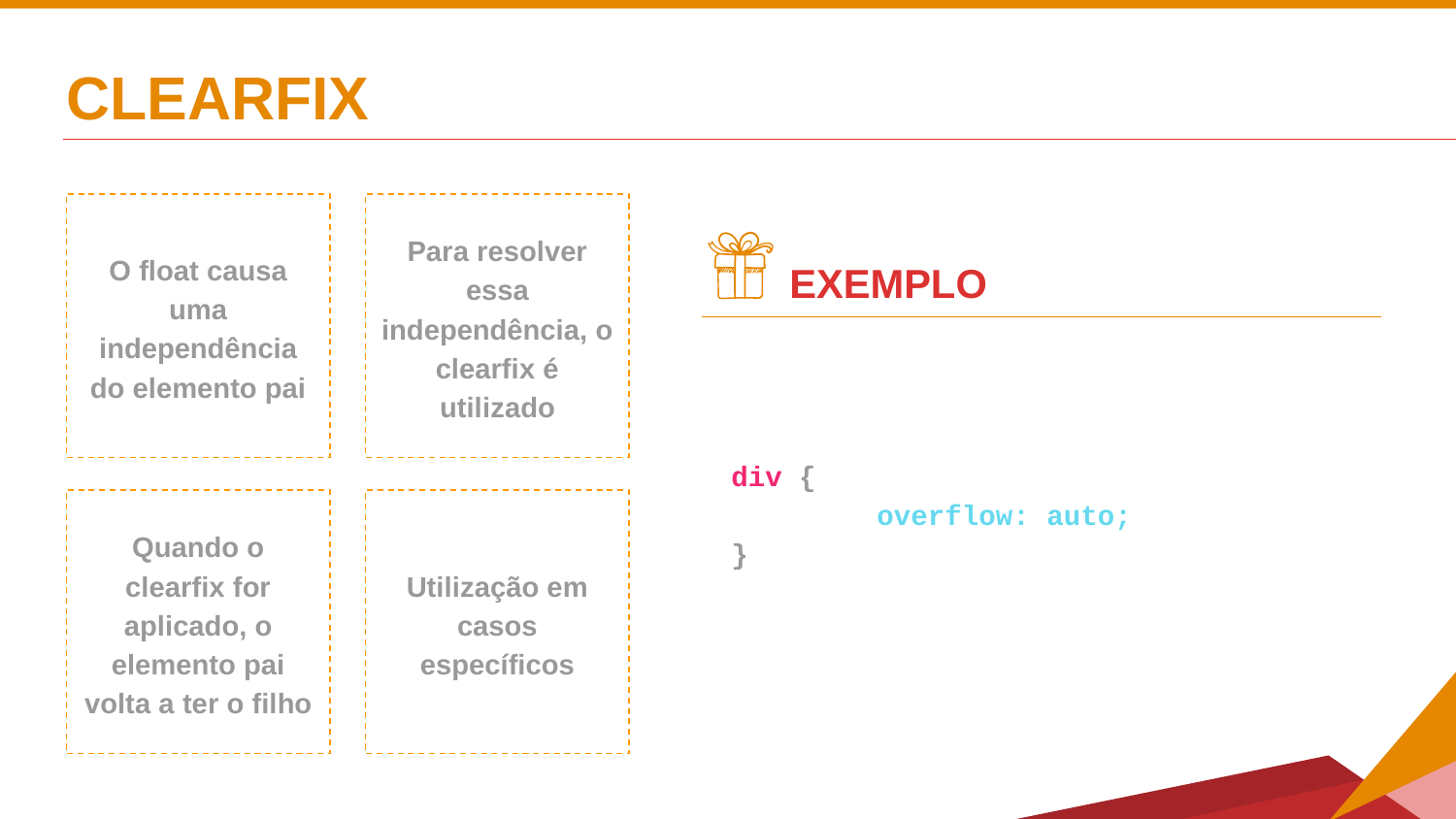

# CLEARFIX
O float causa uma independência do elemento pai
Para resolver essa independência, o clearfix é utilizado

EXEMPLO
div {
	overflow: auto;
}
Quando o clearfix for aplicado, o elemento pai volta a ter o filho
Utilização em casos específicos